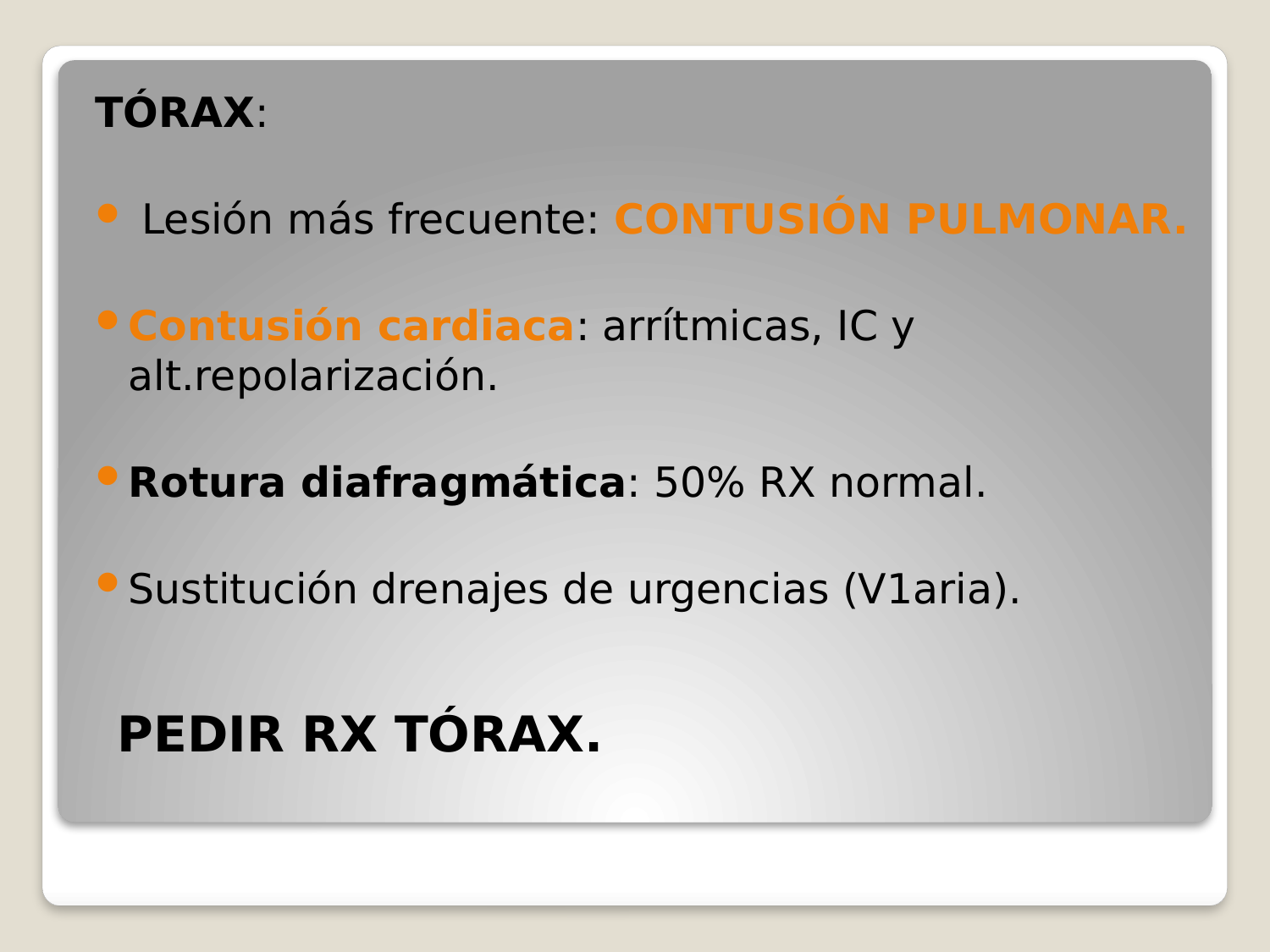

TÓRAX:

 Lesión más frecuente: CONTUSIÓN PULMONAR.

Contusión cardiaca: arrítmicas, IC y alt.repolarización.

Rotura diafragmática: 50% RX normal.

Sustitución drenajes de urgencias (V1aria).

PEDIR RX TÓRAX.